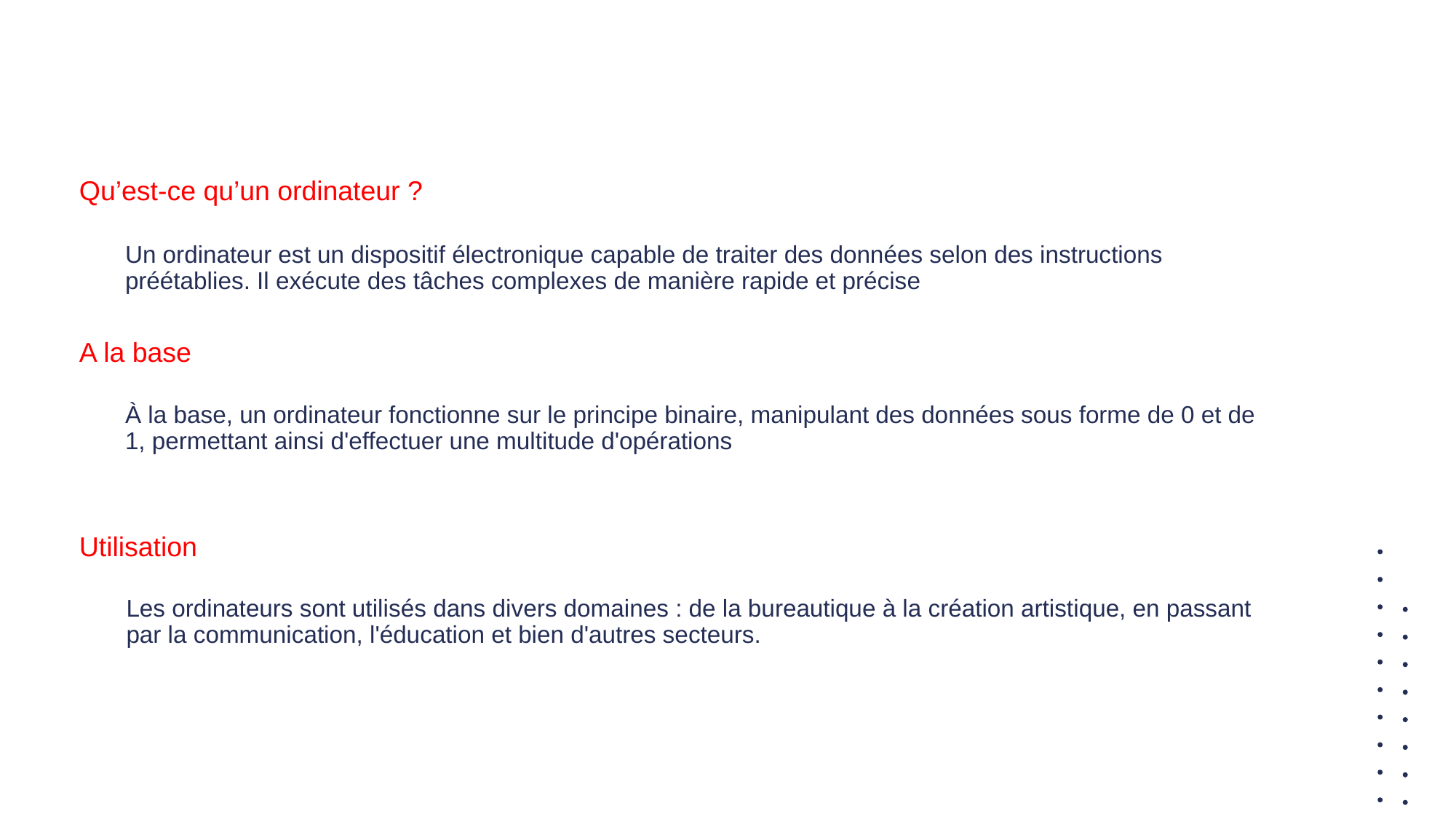

Qu’est-ce qu’un ordinateur ?
Un ordinateur est un dispositif électronique capable de traiter des données selon des instructions préétablies. Il exécute des tâches complexes de manière rapide et précise
A la base
À la base, un ordinateur fonctionne sur le principe binaire, manipulant des données sous forme de 0 et de 1, permettant ainsi d'effectuer une multitude d'opérations
Utilisation
Les ordinateurs sont utilisés dans divers domaines : de la bureautique à la création artistique, en passant par la communication, l'éducation et bien d'autres secteurs.